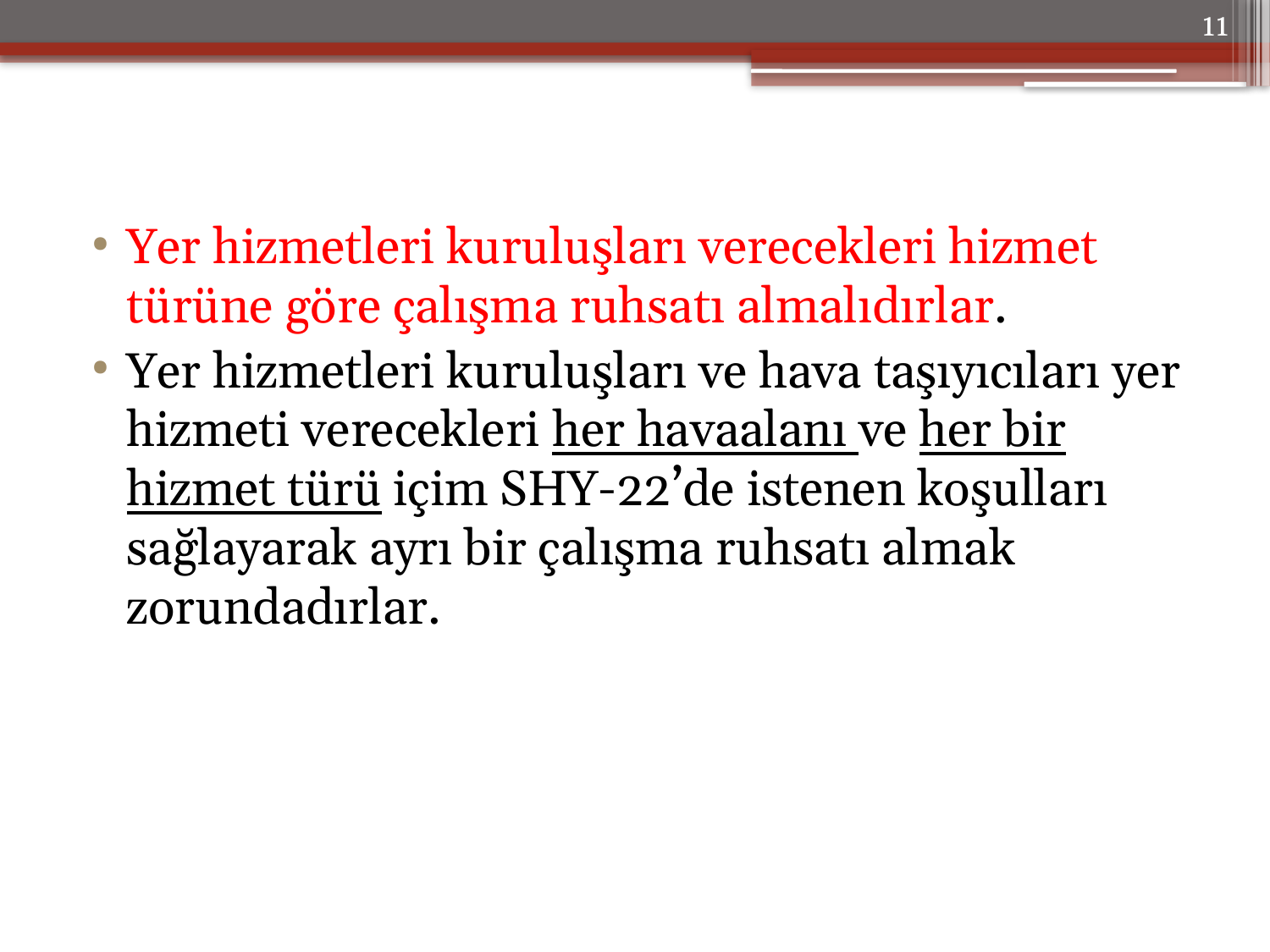

11
Yer hizmetleri kuruluşları verecekleri hizmet türüne göre çalışma ruhsatı almalıdırlar.
Yer hizmetleri kuruluşları ve hava taşıyıcıları yer hizmeti verecekleri her havaalanı ve her bir hizmet türü içim SHY-22’de istenen koşulları sağlayarak ayrı bir çalışma ruhsatı almak zorundadırlar.